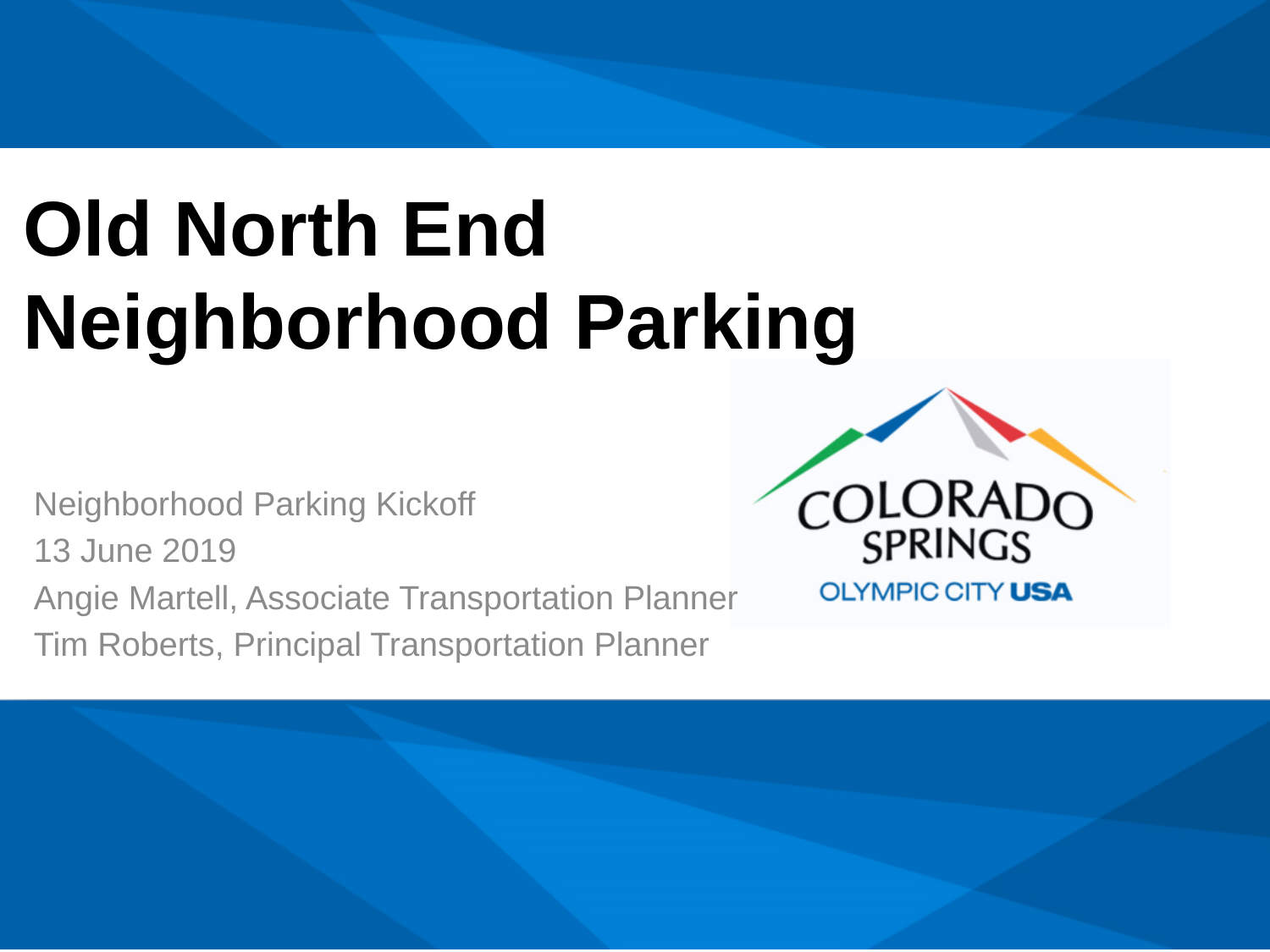

# Old North End Neighborhood Parking
Neighborhood Parking Kickoff
13 June 2019
Angie Martell, Associate Transportation Planner
Tim Roberts, Principal Transportation Planner